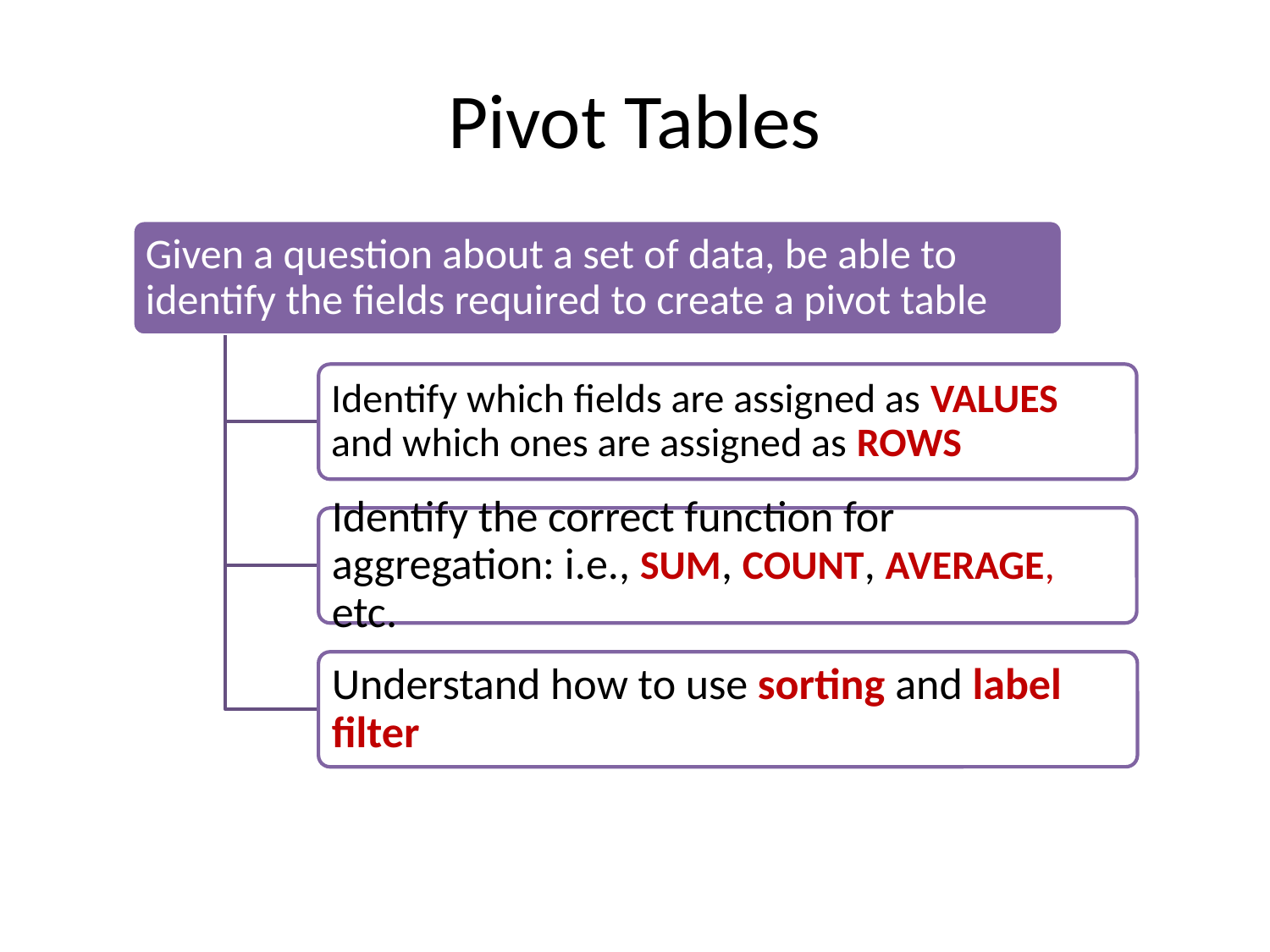

# Pivot Tables
Given a question about a set of data, be able to identify the fields required to create a pivot table
Identify which fields are assigned as VALUES and which ones are assigned as ROWS
Identify the correct function for aggregation: i.e., SUM, COUNT, AVERAGE, etc.
Understand how to use sorting and label filter